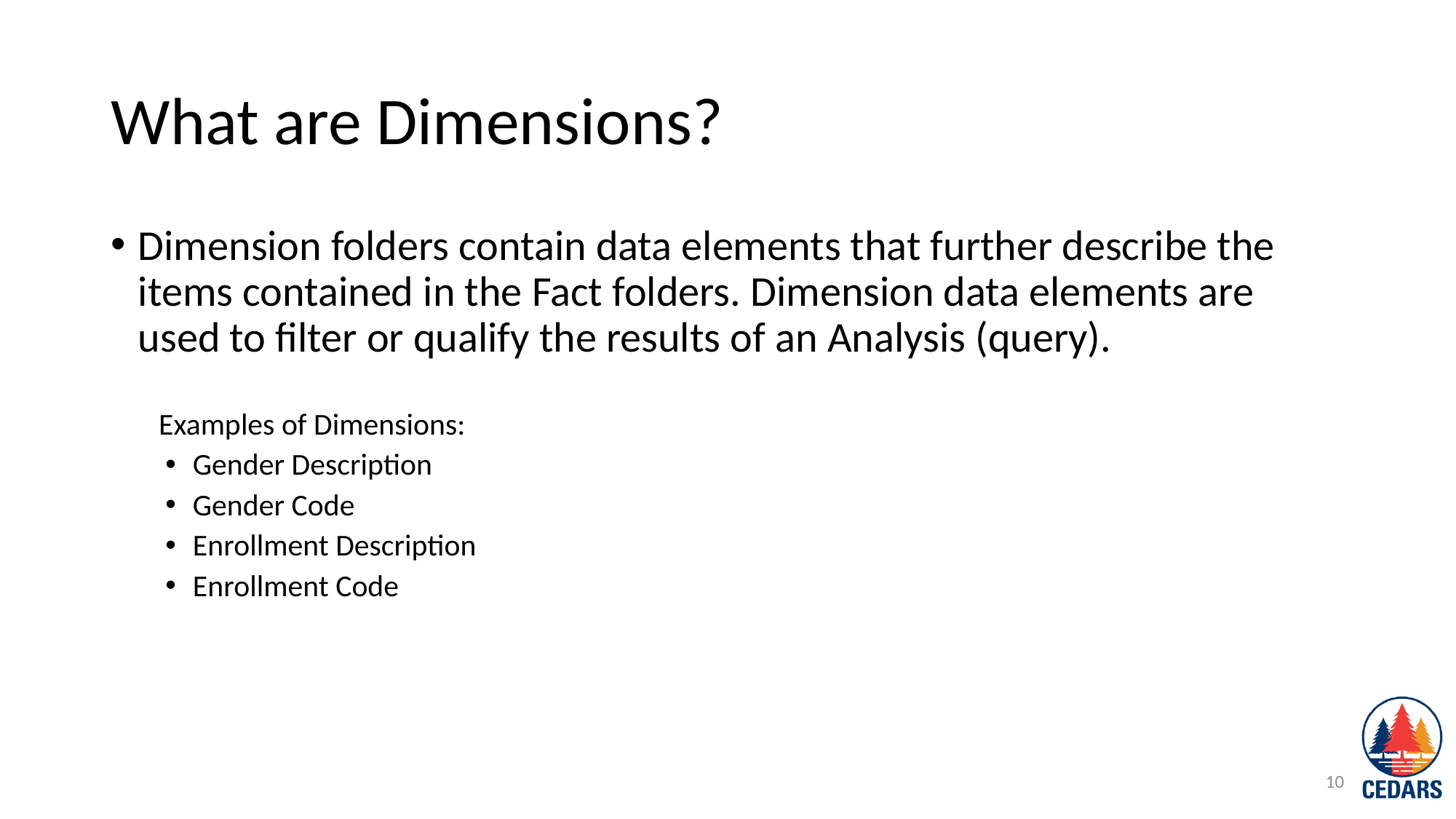

# What are Dimensions?
Dimension folders contain data elements that further describe the items contained in the Fact folders. Dimension data elements are used to filter or qualify the results of an Analysis (query).

Examples of Dimensions:
Gender Description
Gender Code
Enrollment Description
Enrollment Code

10